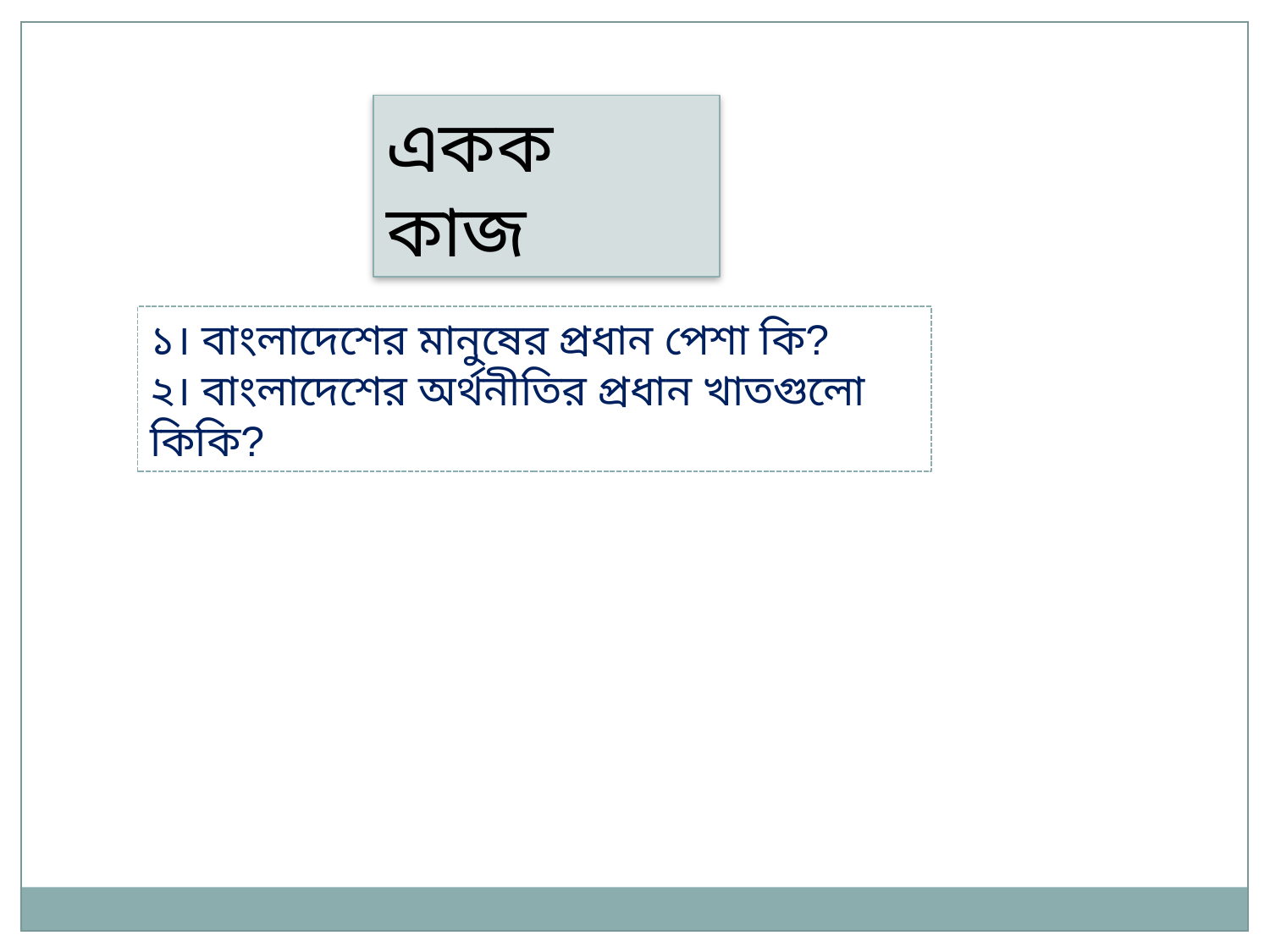

একক কাজ
১। বাংলাদেশের মানুষের প্রধান পেশা কি?
২। বাংলাদেশের অর্থনীতির প্রধান খাতগুলো কিকি?